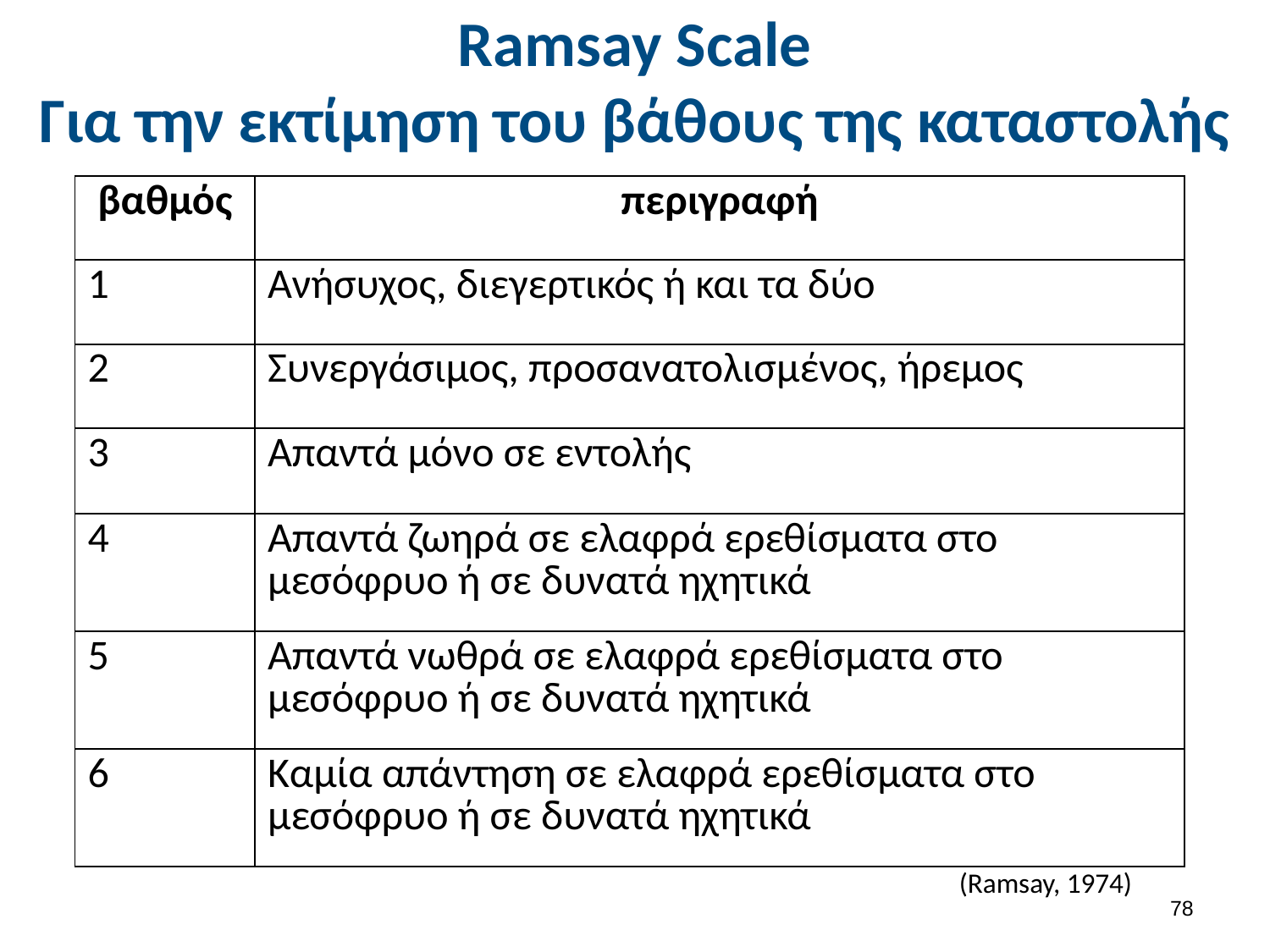

# Ramsay Scale Για την εκτίμηση του βάθους της καταστολής
| βαθμός | περιγραφή |
| --- | --- |
| 1 | Ανήσυχος, διεγερτικός ή και τα δύο |
| 2 | Συνεργάσιμος, προσανατολισμένος, ήρεμος |
| 3 | Απαντά μόνο σε εντολής |
| 4 | Απαντά ζωηρά σε ελαφρά ερεθίσματα στο μεσόφρυο ή σε δυνατά ηχητικά |
| 5 | Απαντά νωθρά σε ελαφρά ερεθίσματα στο μεσόφρυο ή σε δυνατά ηχητικά |
| 6 | Καμία απάντηση σε ελαφρά ερεθίσματα στο μεσόφρυο ή σε δυνατά ηχητικά |
(Ramsay, 1974)
78